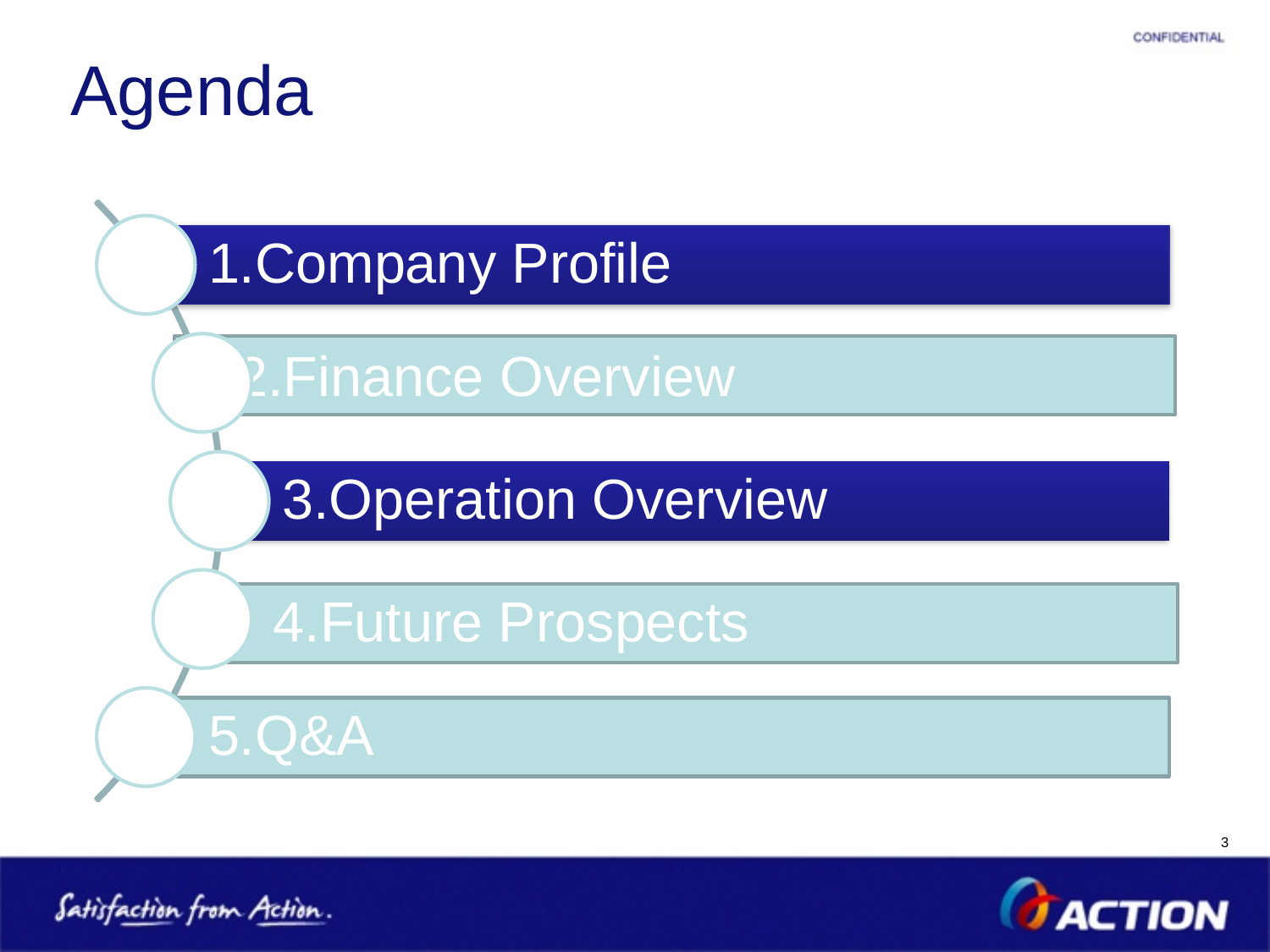

# Agenda
1.Company Profile
2.Finance Overview

3.Operation Overview
4.Future Prospects
5.Q&A

3